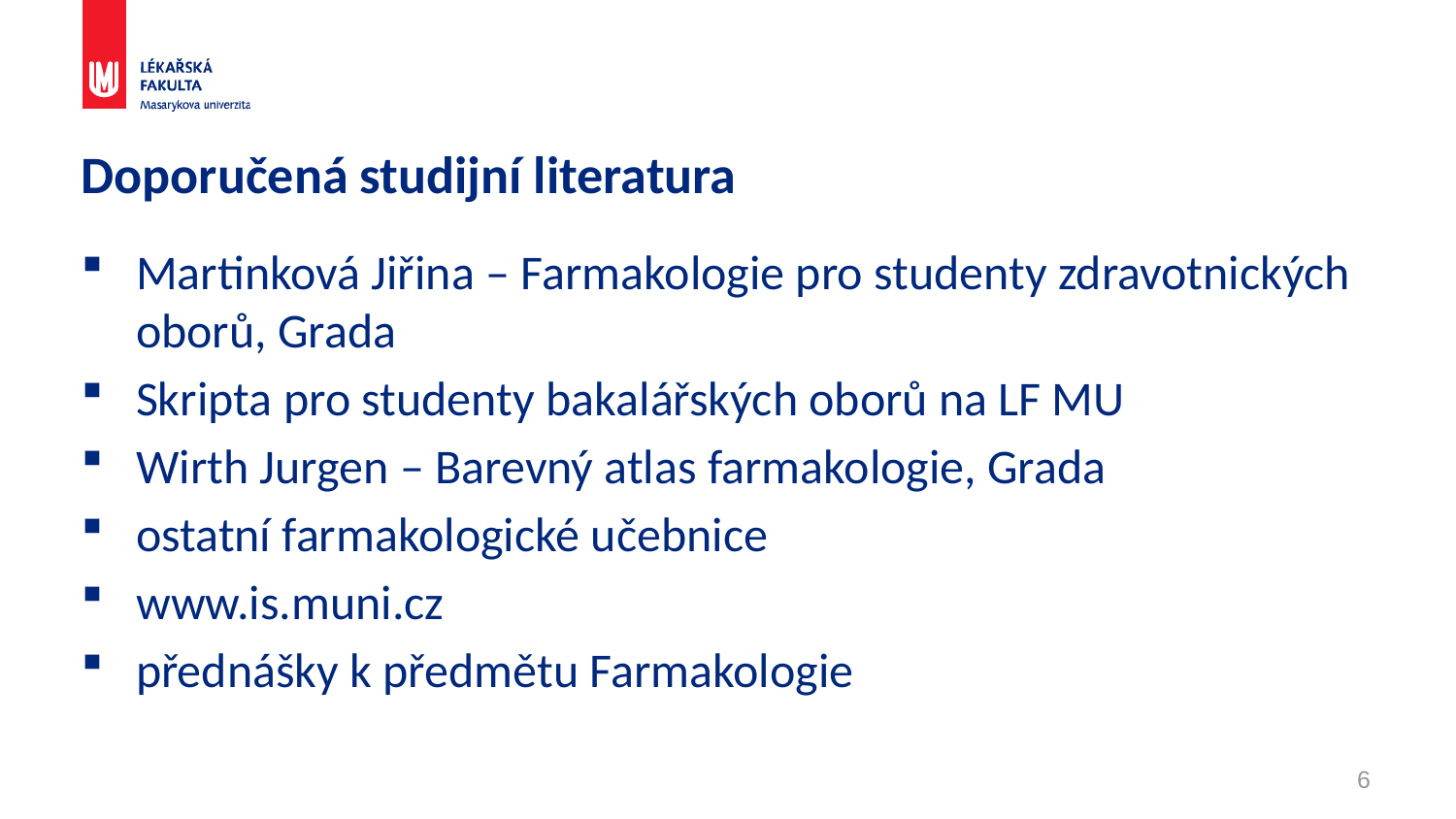

# Doporučená studijní literatura
Martinková Jiřina – Farmakologie pro studenty zdravotnických oborů, Grada
Skripta pro studenty bakalářských oborů na LF MU
Wirth Jurgen – Barevný atlas farmakologie, Grada
ostatní farmakologické učebnice
www.is.muni.cz
přednášky k předmětu Farmakologie

6